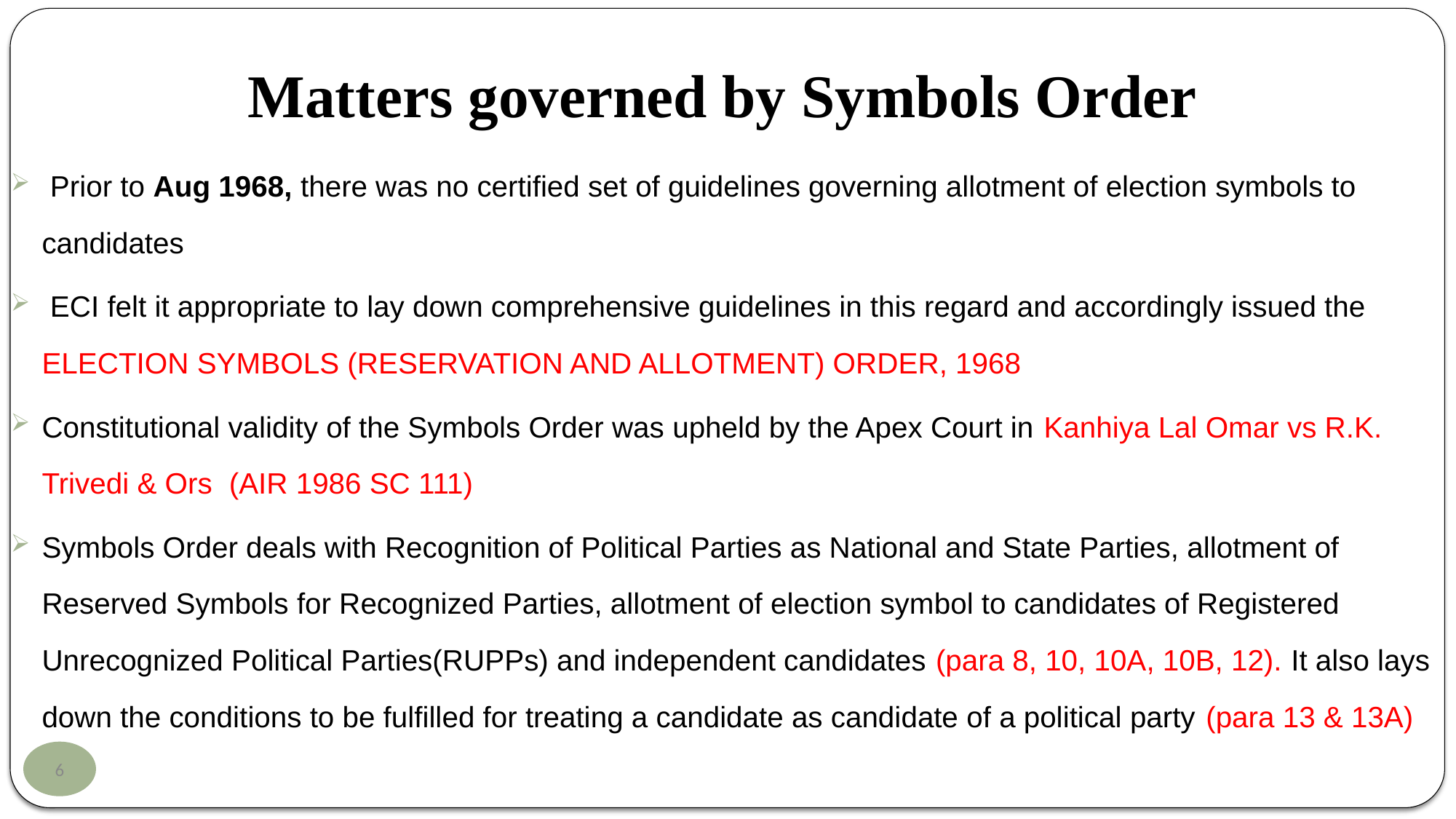

# Matters governed by Symbols Order
 Prior to Aug 1968, there was no certified set of guidelines governing allotment of election symbols to candidates
 ECI felt it appropriate to lay down comprehensive guidelines in this regard and accordingly issued the ELECTION SYMBOLS (RESERVATION AND ALLOTMENT) ORDER, 1968
Constitutional validity of the Symbols Order was upheld by the Apex Court in Kanhiya Lal Omar vs R.K. Trivedi & Ors  (AIR 1986 SC 111)
Symbols Order deals with Recognition of Political Parties as National and State Parties, allotment of Reserved Symbols for Recognized Parties, allotment of election symbol to candidates of Registered Unrecognized Political Parties(RUPPs) and independent candidates (para 8, 10, 10A, 10B, 12). It also lays down the conditions to be fulfilled for treating a candidate as candidate of a political party (para 13 & 13A)
6